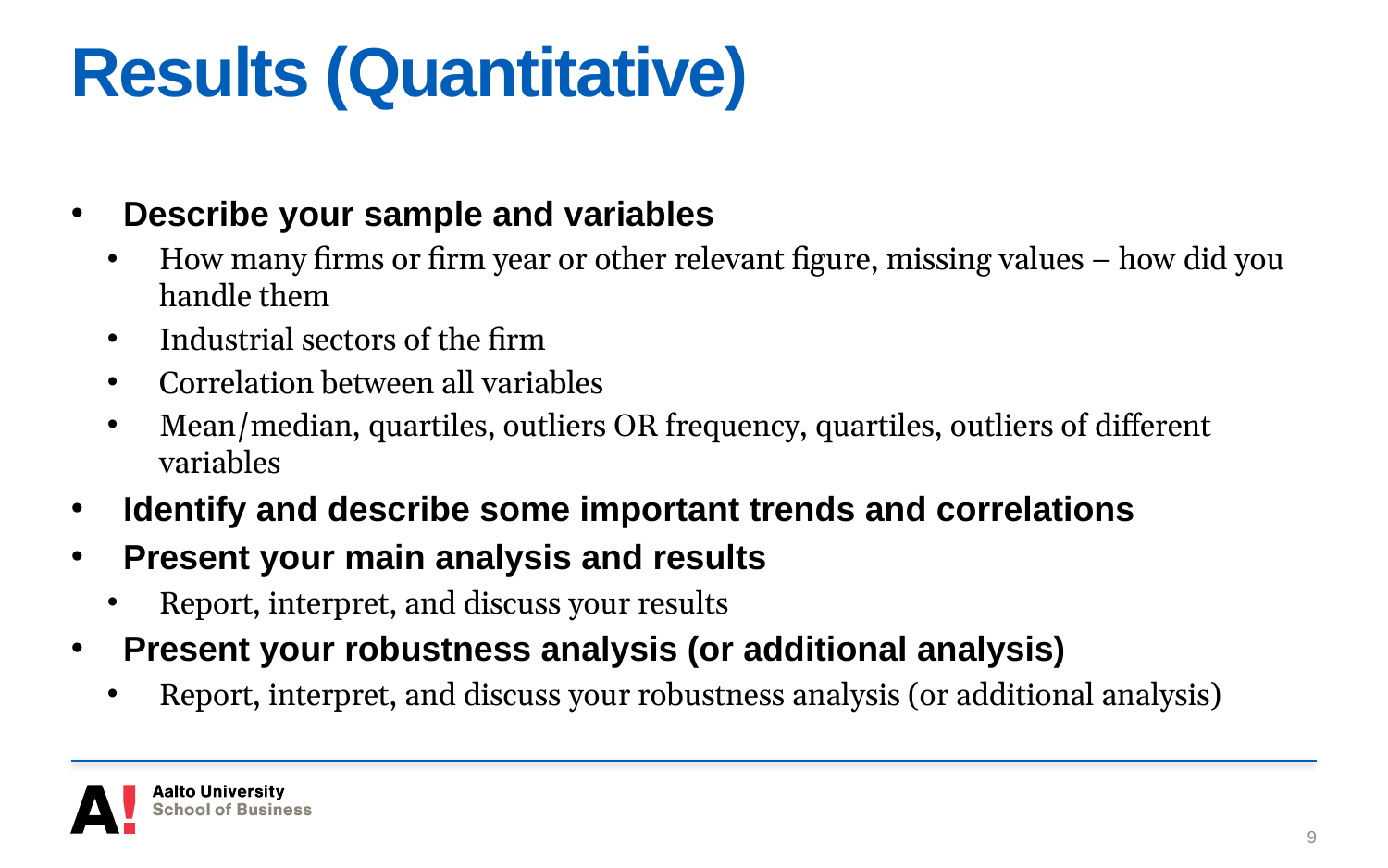

# Results (Quantitative)
Describe your sample and variables
How many firms or firm year or other relevant figure, missing values – how did you handle them
Industrial sectors of the firm
Correlation between all variables
Mean/median, quartiles, outliers OR frequency, quartiles, outliers of different variables
Identify and describe some important trends and correlations
Present your main analysis and results
Report, interpret, and discuss your results
Present your robustness analysis (or additional analysis)
Report, interpret, and discuss your robustness analysis (or additional analysis)

9